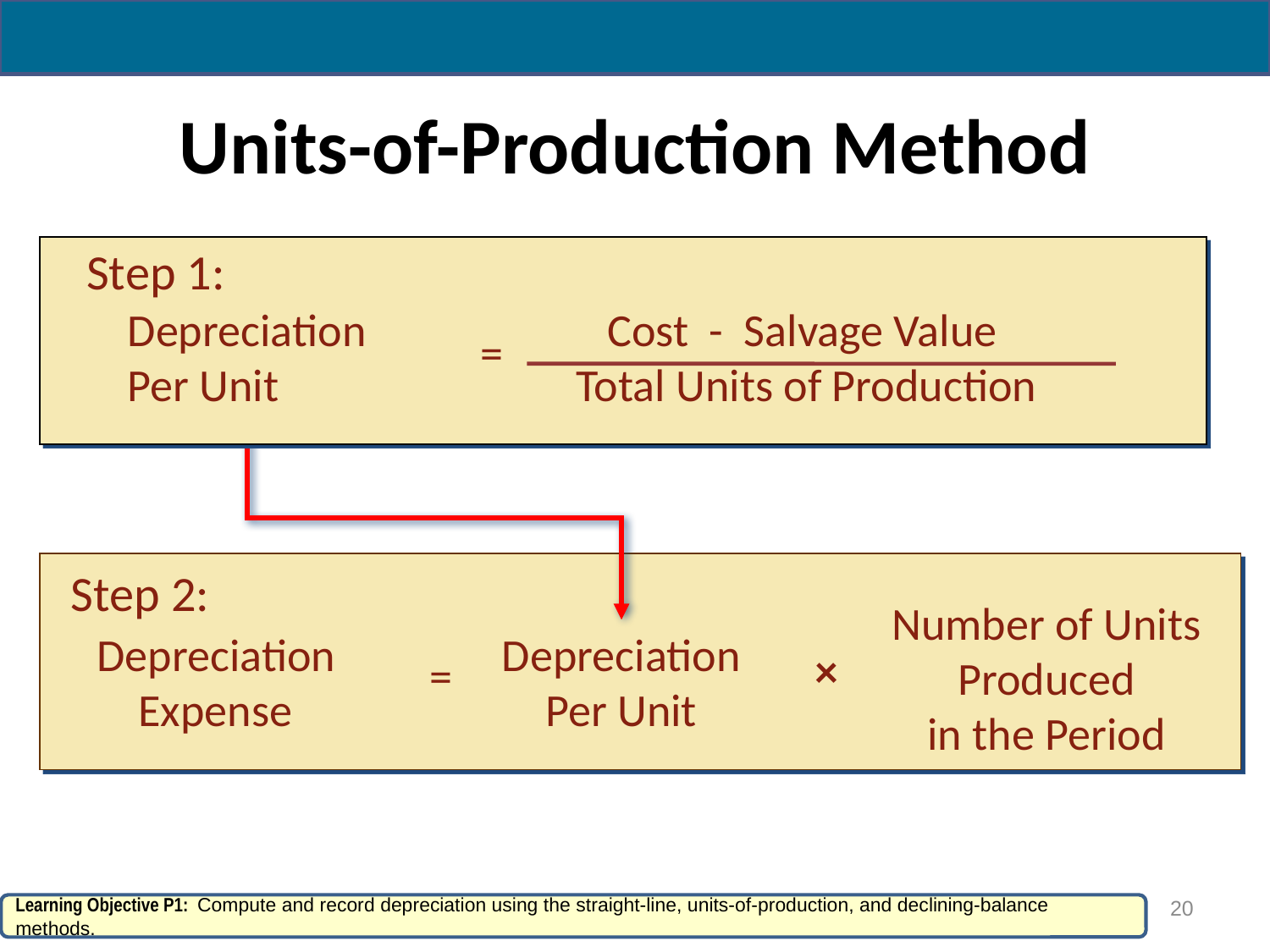

# Units-of-Production Method
Step 1:

Depreciation
Per Unit
    Cost  -  Salvage Value
 Total Units of Production
=

Step 2:
Number of Units Produced
in the Period
Depreciation
    Expense
Depreciation
Per Unit
×
=
20
Learning Objective P1:  Compute and record depreciation using the straight-line, units-of-production, and declining-balance methods.